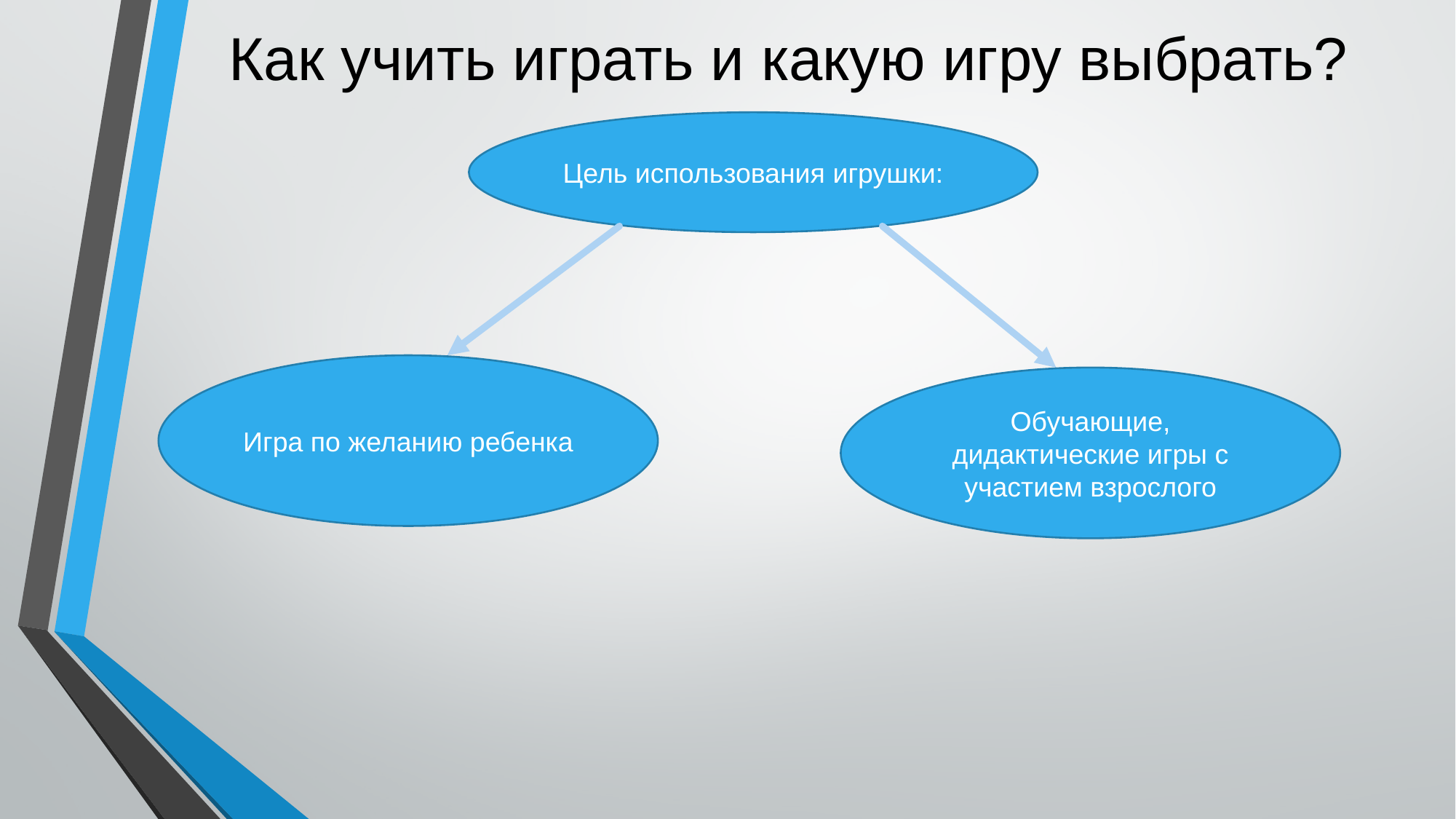

# Как учить играть и какую игру выбрать?
Цель использования игрушки:
Игра по желанию ребенка
Обучающие, дидактические игры с участием взрослого